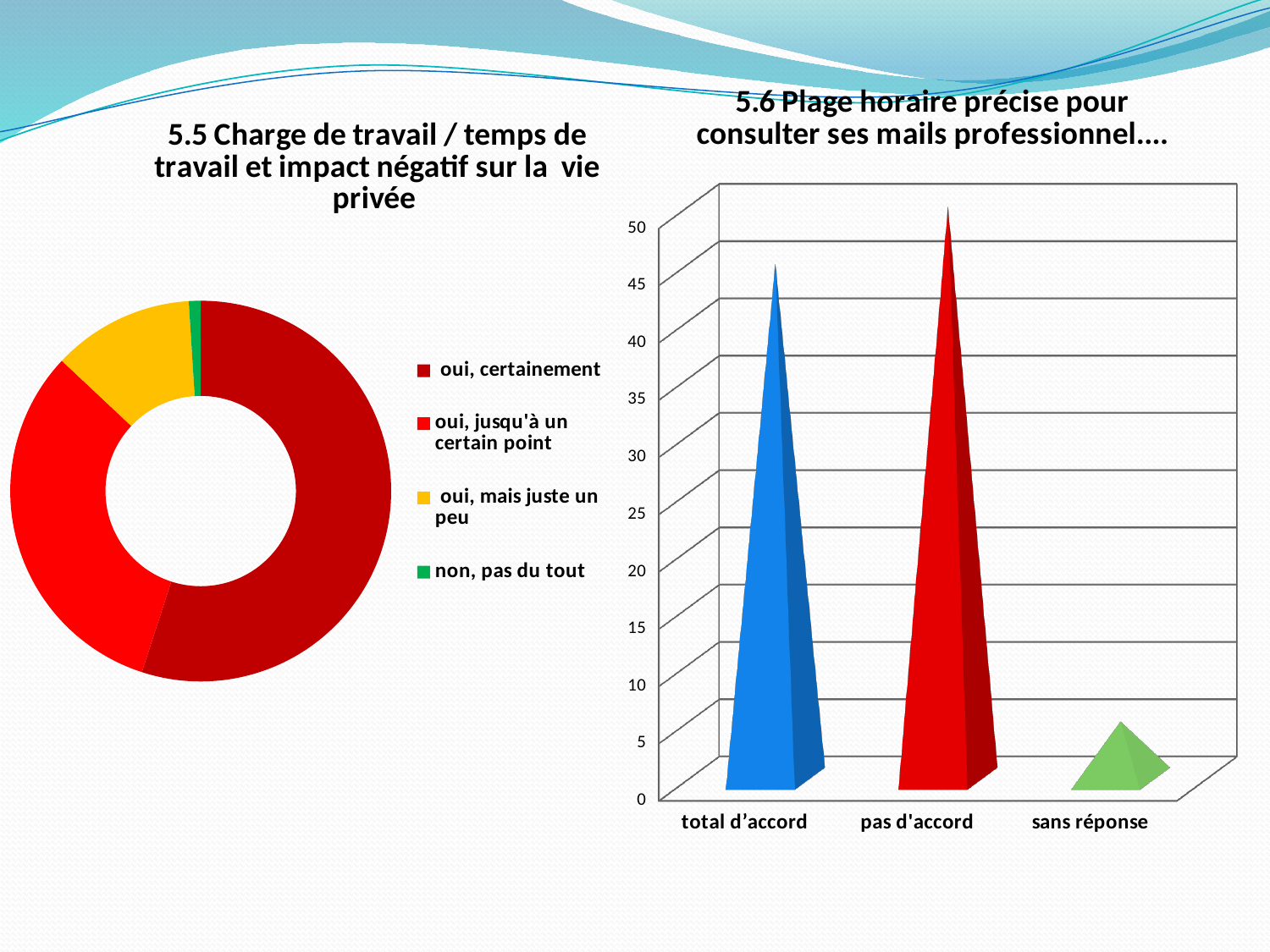

[unsupported chart]

### Chart: 5.5 Charge de travail / temps de travail et impact négatif sur la  vie privée

| Category |  |
|---|---|
|  oui, certainement | 55.0 |
| oui, jusqu'à un certain point  | 32.0 |
|  oui, mais juste un peu | 12.0 |
| non, pas du tout | 1.0 |